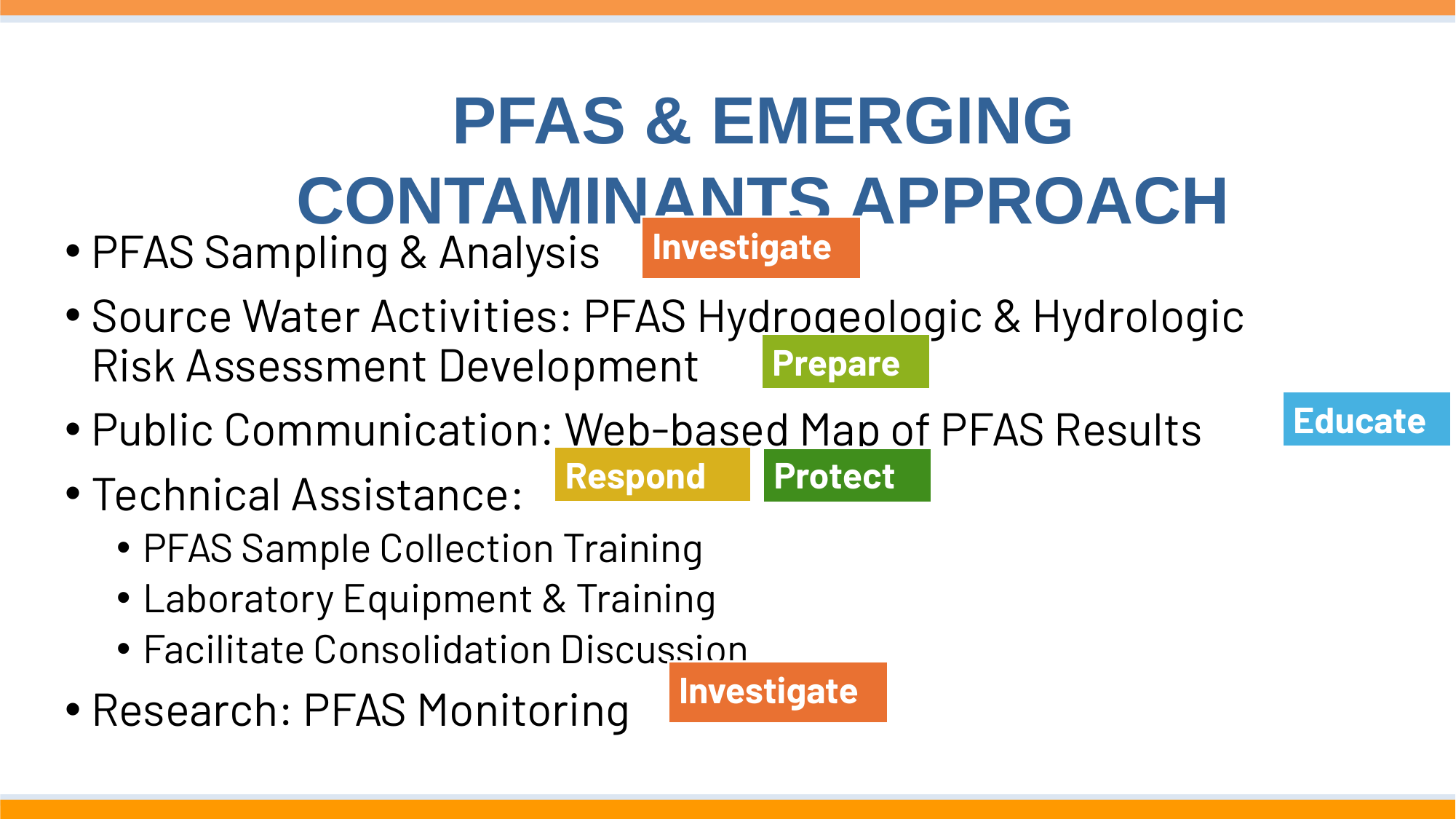

PFAS & Emerging Contaminants Approach

Investigate
PFAS Sampling & Analysis
Source Water Activities: PFAS Hydrogeologic & Hydrologic Risk Assessment Development
Public Communication: Web-based Map of PFAS Results
Technical Assistance:
PFAS Sample Collection Training
Laboratory Equipment & Training
Facilitate Consolidation Discussion
Research: PFAS Monitoring

Prepare

Educate

Respond
Protect

Investigate